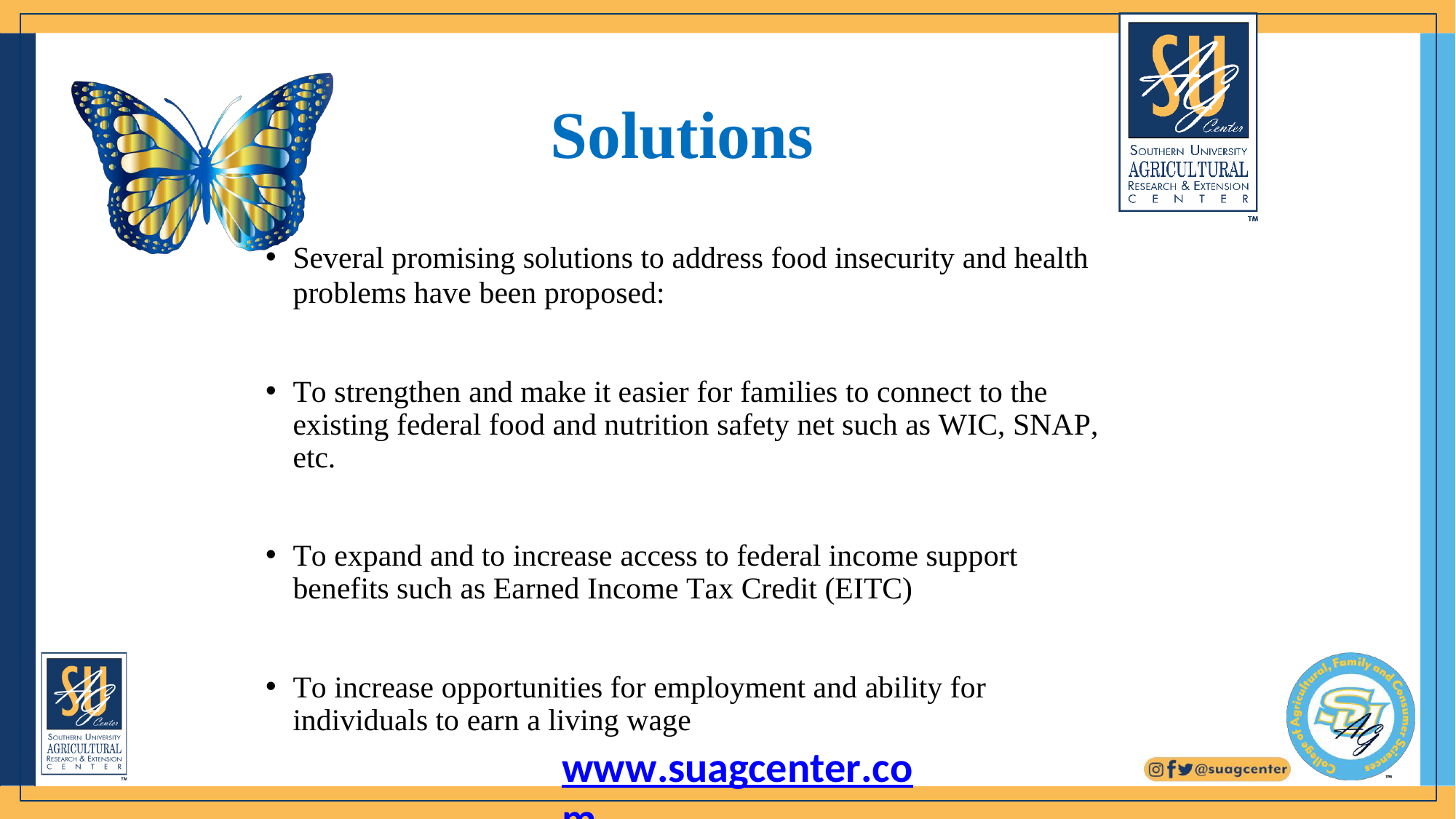

# Solutions

Several promising solutions to address food insecurity and health
problems have been proposed:

To strengthen and make it easier for families to connect to the existing federal food and nutrition safety net such as WIC, SNAP, etc.

To expand and to increase access to federal income support benefits such as Earned Income Tax Credit (EITC)

To increase opportunities for employment and ability for individuals to earn a living wage
www.suagcenter.com